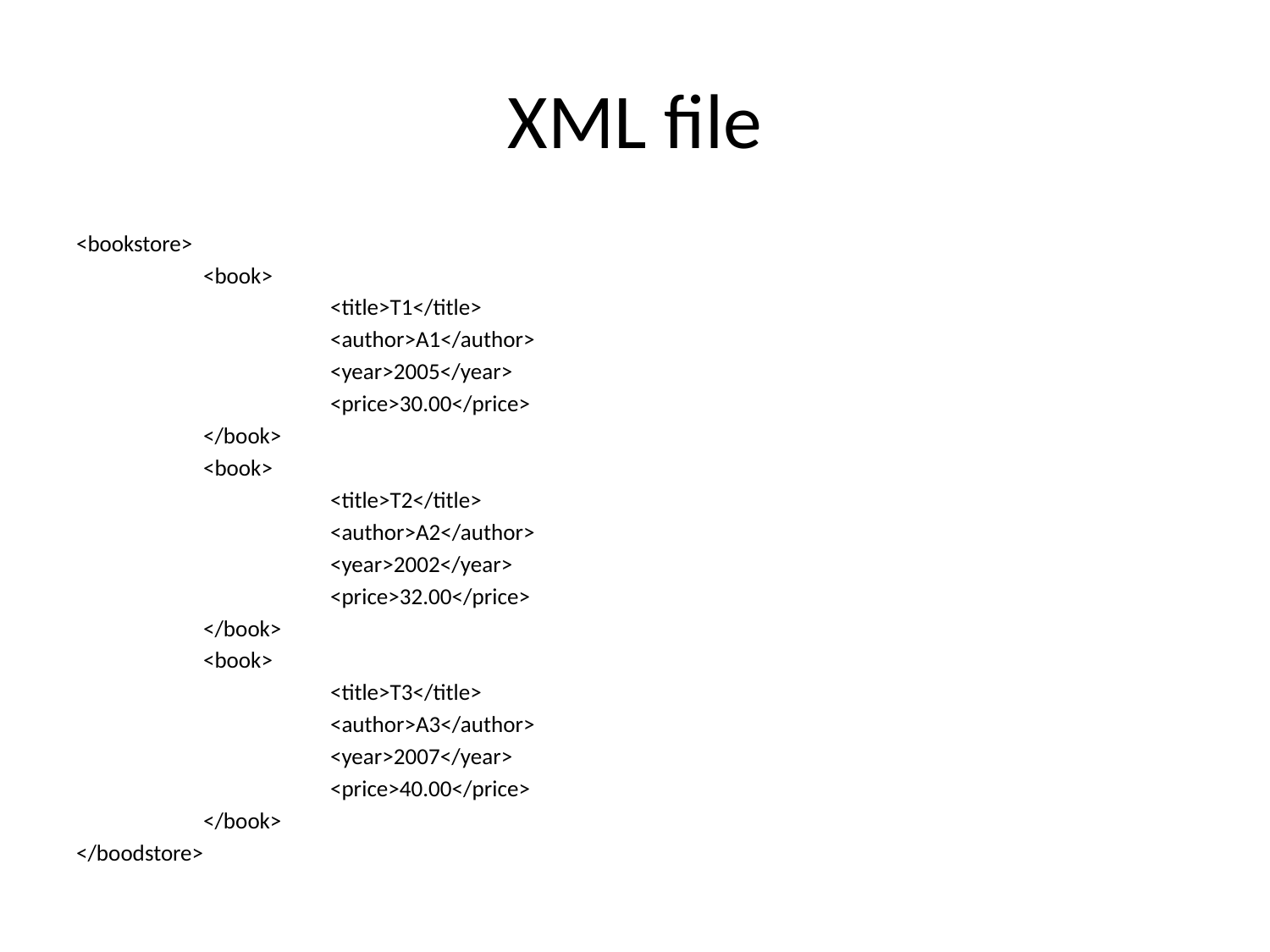

# XML file
<bookstore>
	<book>
		<title>T1</title>
		<author>A1</author>
		<year>2005</year>
		<price>30.00</price>
	</book>
	<book>
		<title>T2</title>
		<author>A2</author>
		<year>2002</year>
		<price>32.00</price>
	</book>
	<book>
		<title>T3</title>
		<author>A3</author>
		<year>2007</year>
		<price>40.00</price>
	</book>
</boodstore>